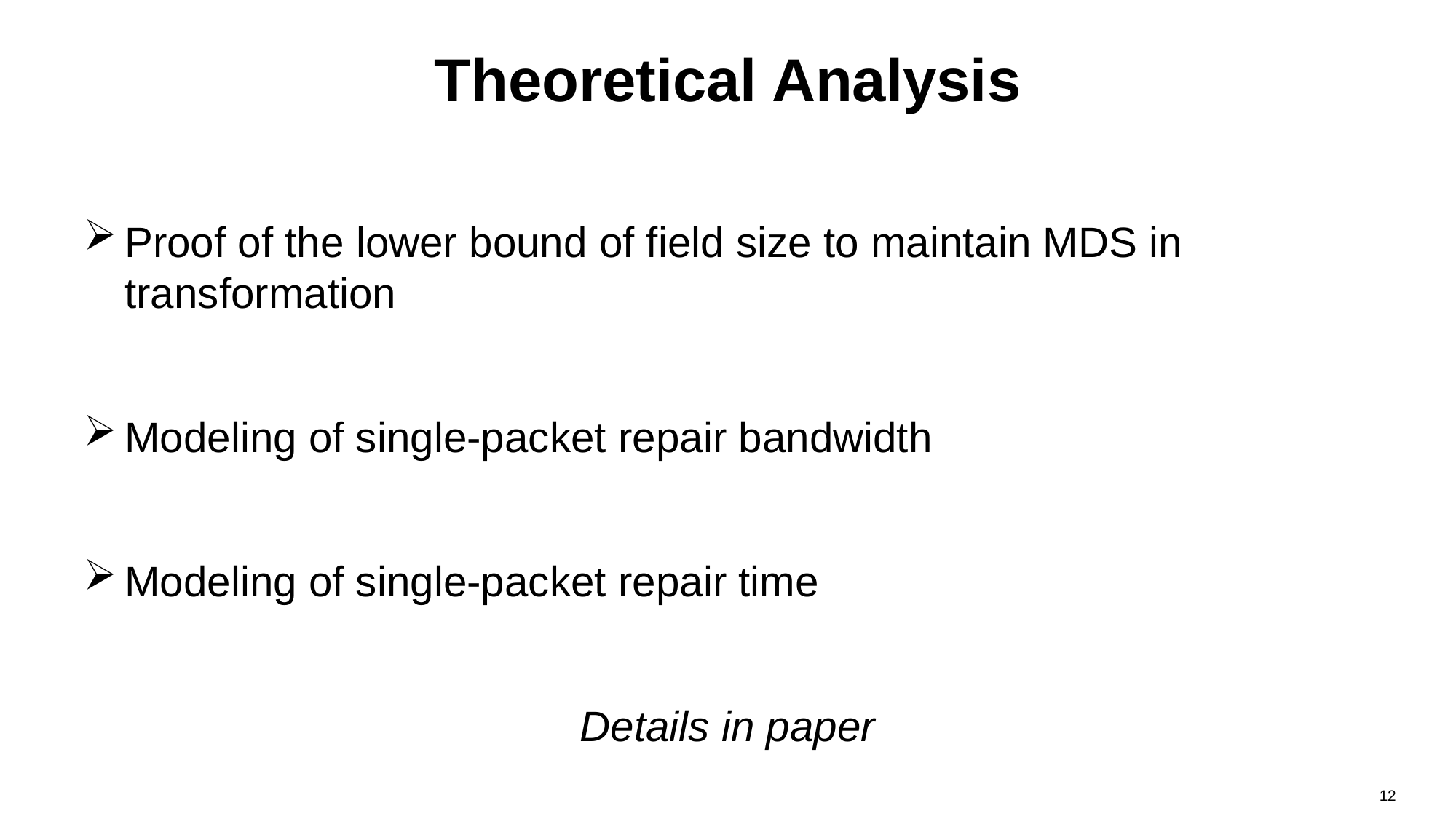

# Theoretical Analysis
Proof of the lower bound of field size to maintain MDS in transformation

Modeling of single-packet repair bandwidth

Modeling of single-packet repair time

Details in paper
12